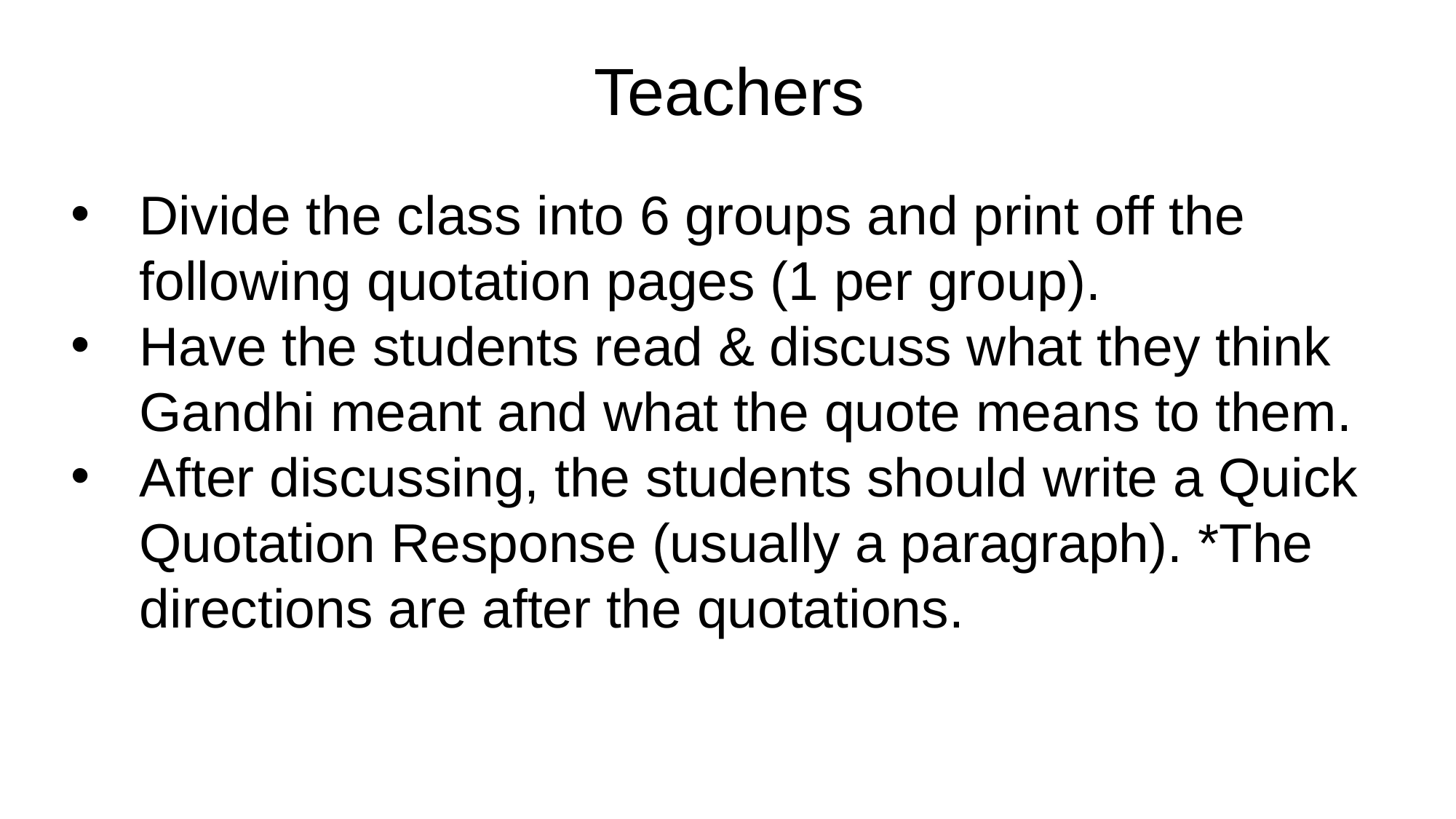

Teachers

Divide the class into 6 groups and print off the following quotation pages (1 per group).
Have the students read & discuss what they think Gandhi meant and what the quote means to them.
After discussing, the students should write a Quick Quotation Response (usually a paragraph). *The directions are after the quotations.